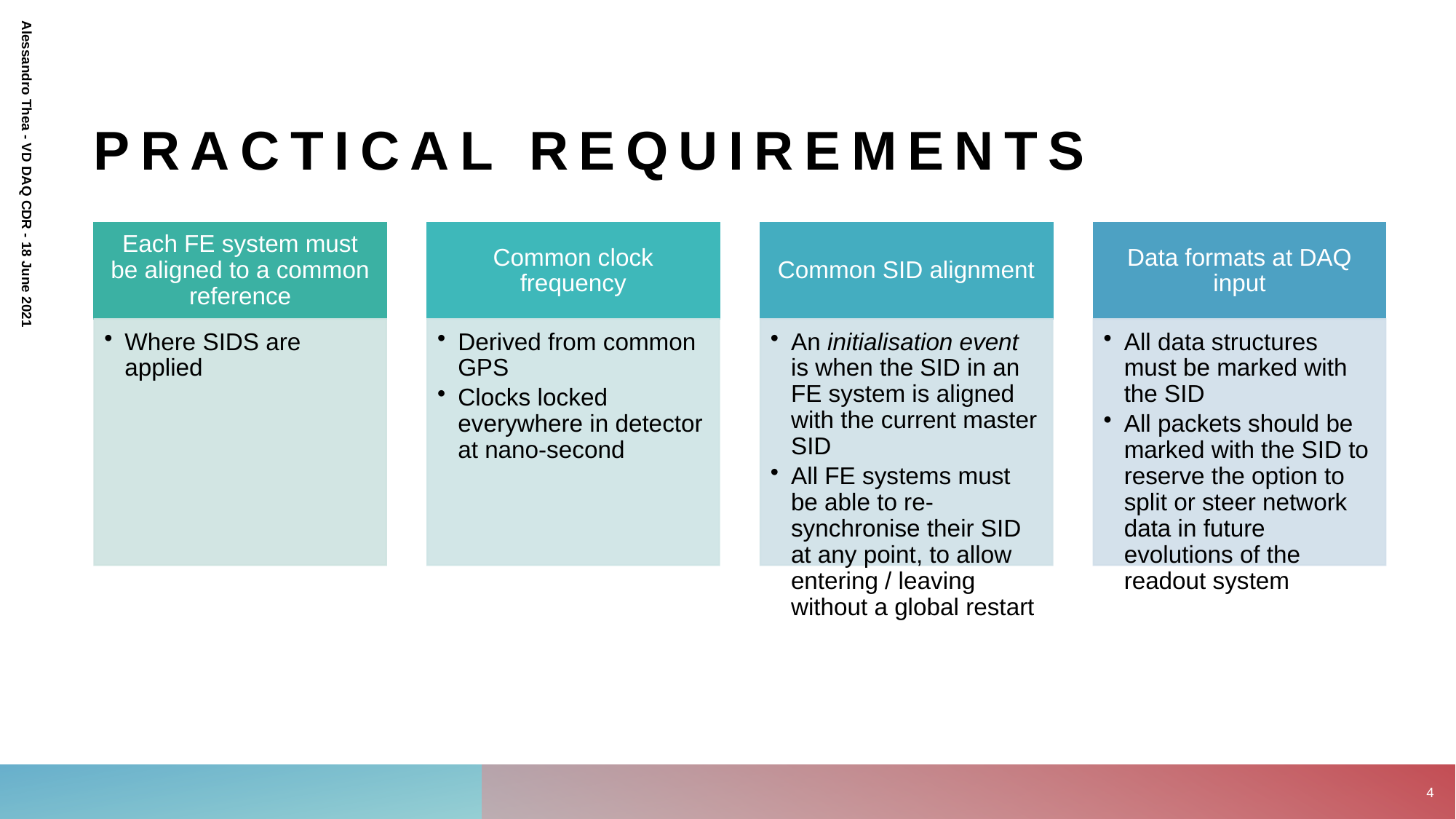

# Practical Requirements
Each FE system must be aligned to a common reference
Where SIDS are applied
Common clock frequency
Derived from common GPS
Clocks locked everywhere in detector at nano-second
Common SID alignment
An initialisation event is when the SID in an FE system is aligned with the current master SID
All FE systems must be able to re-synchronise their SID at any point, to allow entering / leaving without a global restart
Data formats at DAQ input
All data structures must be marked with the SID
All packets should be marked with the SID to reserve the option to split or steer network data in future evolutions of the readout system
Alessandro Thea - VD DAQ CDR - 18 June 2021
4